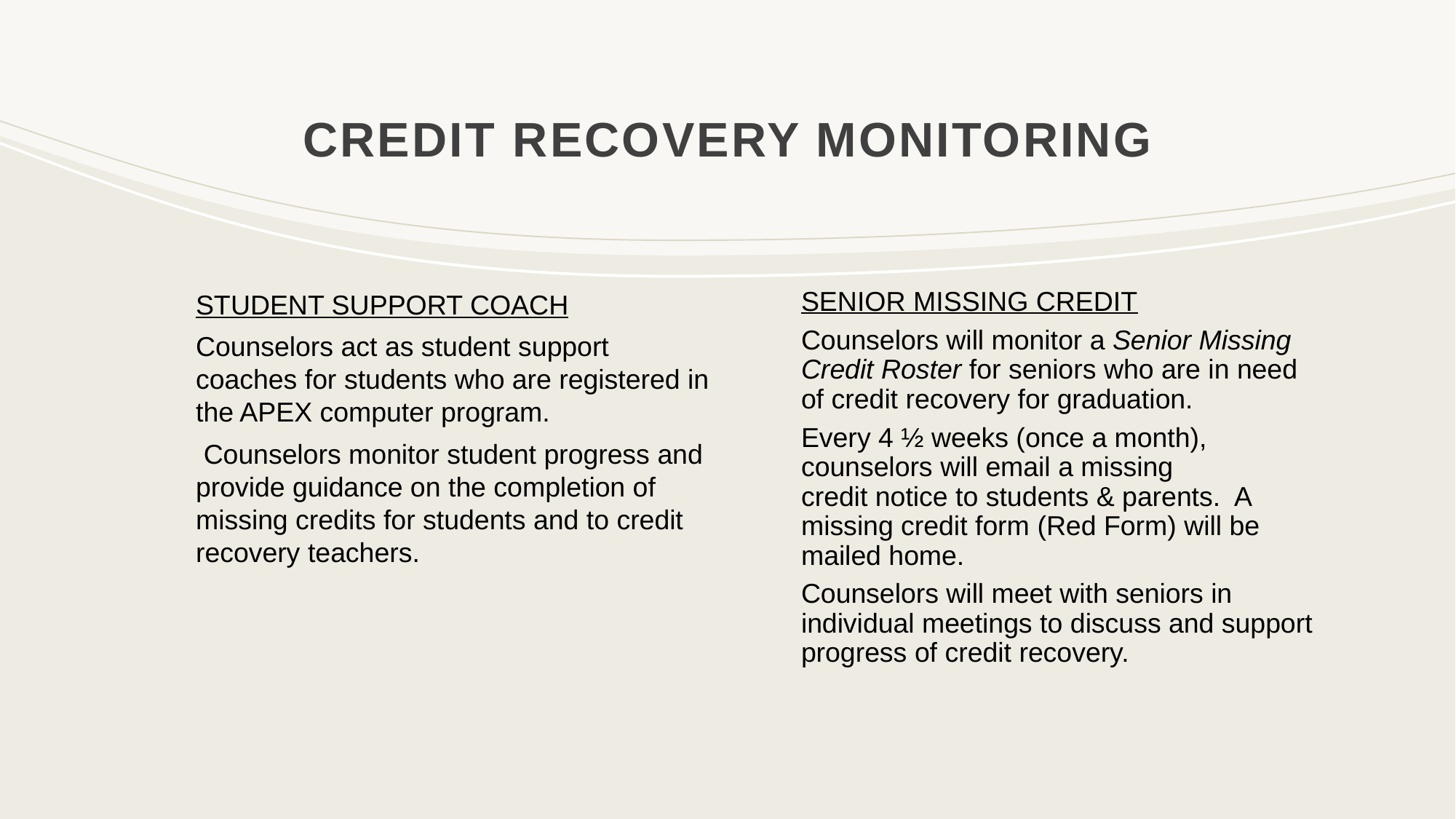

# CREDIT RECOVERY MONITORING
STUDENT SUPPORT COACH
Counselors act as student support coaches for students who are registered in the APEX computer program.
 Counselors monitor student progress and provide guidance on the completion of missing credits for students and to credit recovery teachers.
SENIOR MISSING CREDIT
Counselors will monitor a Senior Missing Credit Roster for seniors who are in need of credit recovery for graduation.
Every 4 ½ weeks (once a month), counselors will email a missing credit notice to students & parents.  A missing credit form (Red Form) will be mailed home.
Counselors will meet with seniors in individual meetings to discuss and support progress of credit recovery.